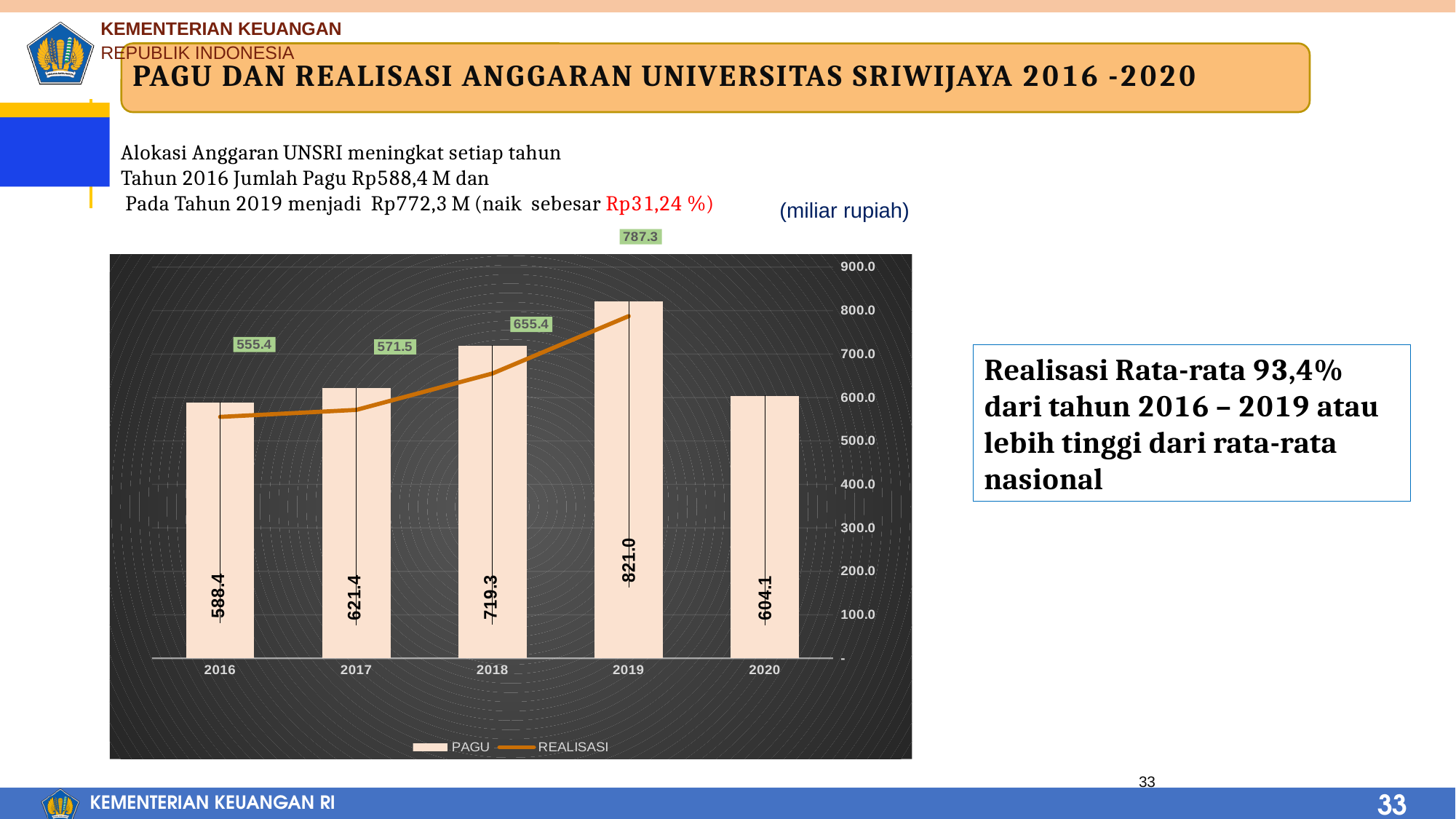

KEMENTERIAN KEUANGAN
REPUBLIK INDONESIA

PAGU DAN REALISASI ANGGARAN UNIVERSITAS SRIWIJAYA 2016 -2020

Alokasi Anggaran UNSRI meningkat setiap tahun
Tahun 2016 Jumlah Pagu Rp588,4 M dan
 Pada Tahun 2019 menjadi  Rp772,3 M (naik  sebesar Rp31,24 %)
(miliar rupiah)

### Chart

| Category | PAGU | REALISASI |
|---|---|---|
| 2016 | 588.4069840000001 | 555.397934805 |
| 2017 | 621.43488 | 571.476172308 |
| 2018 | 719.269335 | 655.3786205099999 |
| 2019 | 821.0 | 787.3 |
| 2020 | 604.1 | None |
Realisasi Rata-rata 93,4% dari tahun 2016 – 2019 atau lebih tinggi dari rata-rata nasional
33